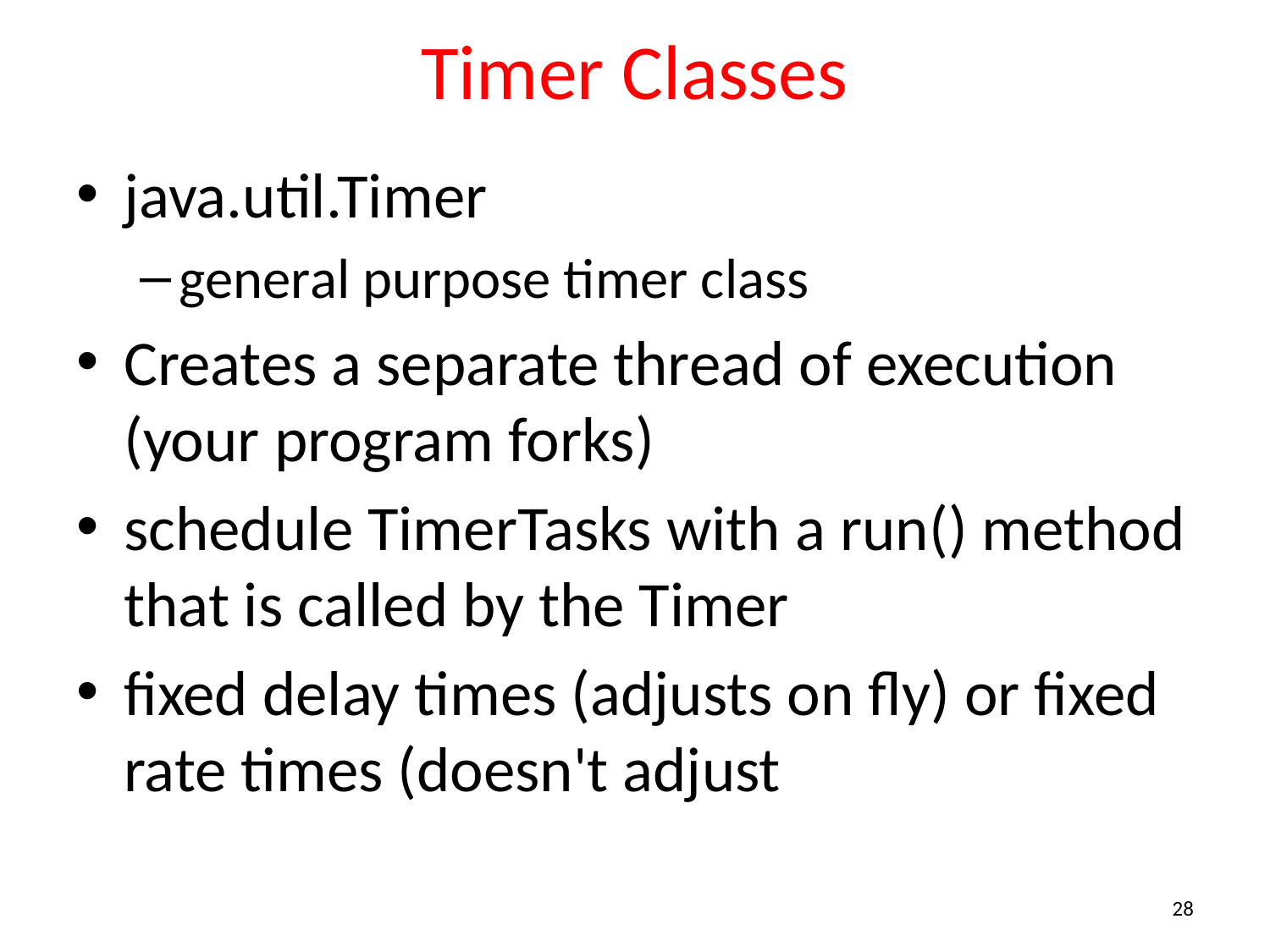

# Timer Classes
java.util.Timer
general purpose timer class
Creates a separate thread of execution (your program forks)
schedule TimerTasks with a run() method that is called by the Timer
fixed delay times (adjusts on fly) or fixed rate times (doesn't adjust
28